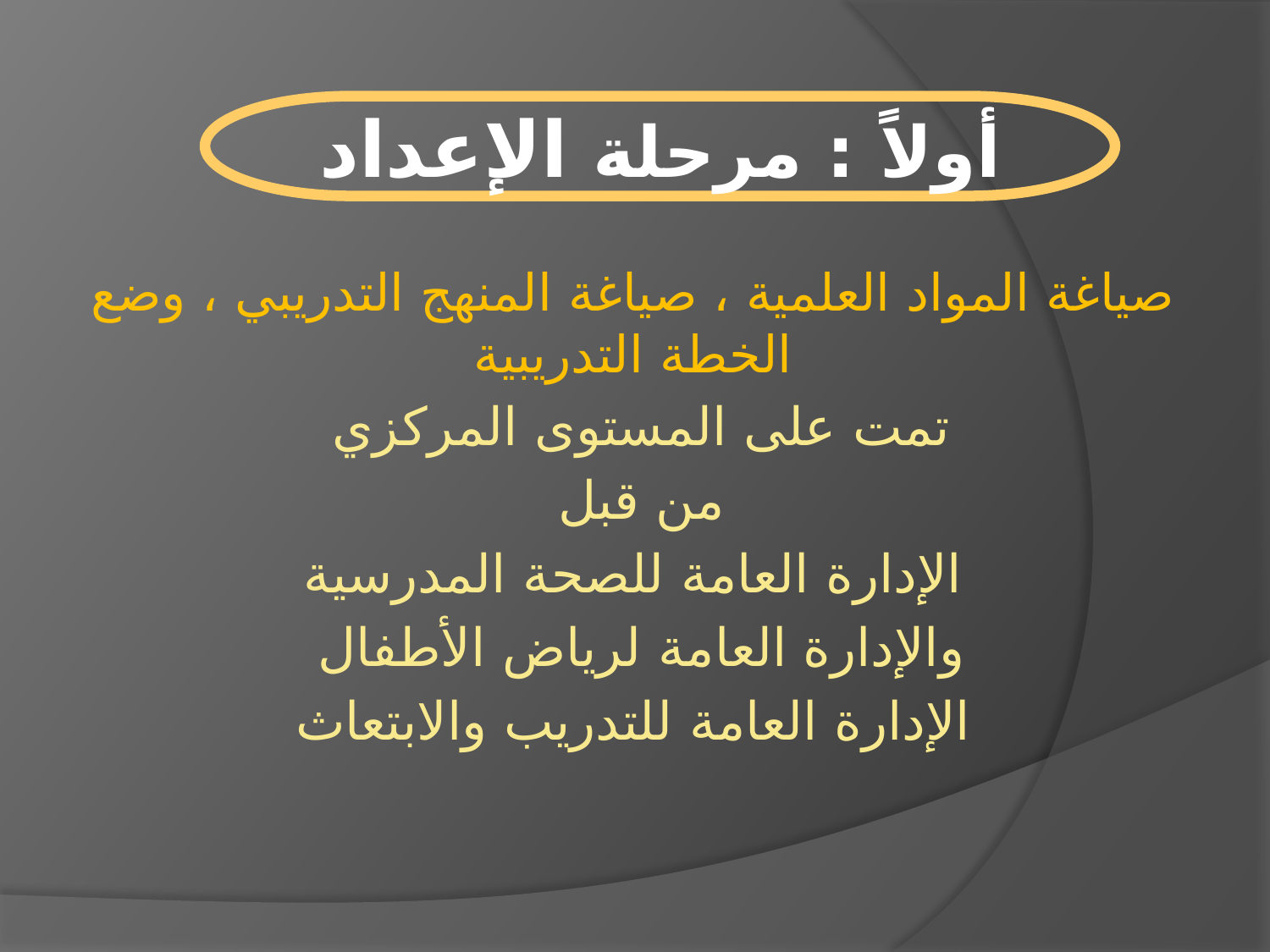

أولاً : مرحلة الإعداد
صياغة المواد العلمية ، صياغة المنهج التدريبي ، وضع الخطة التدريبية
تمت على المستوى المركزي
من قبل
الإدارة العامة للصحة المدرسية
والإدارة العامة لرياض الأطفال
الإدارة العامة للتدريب والابتعاث